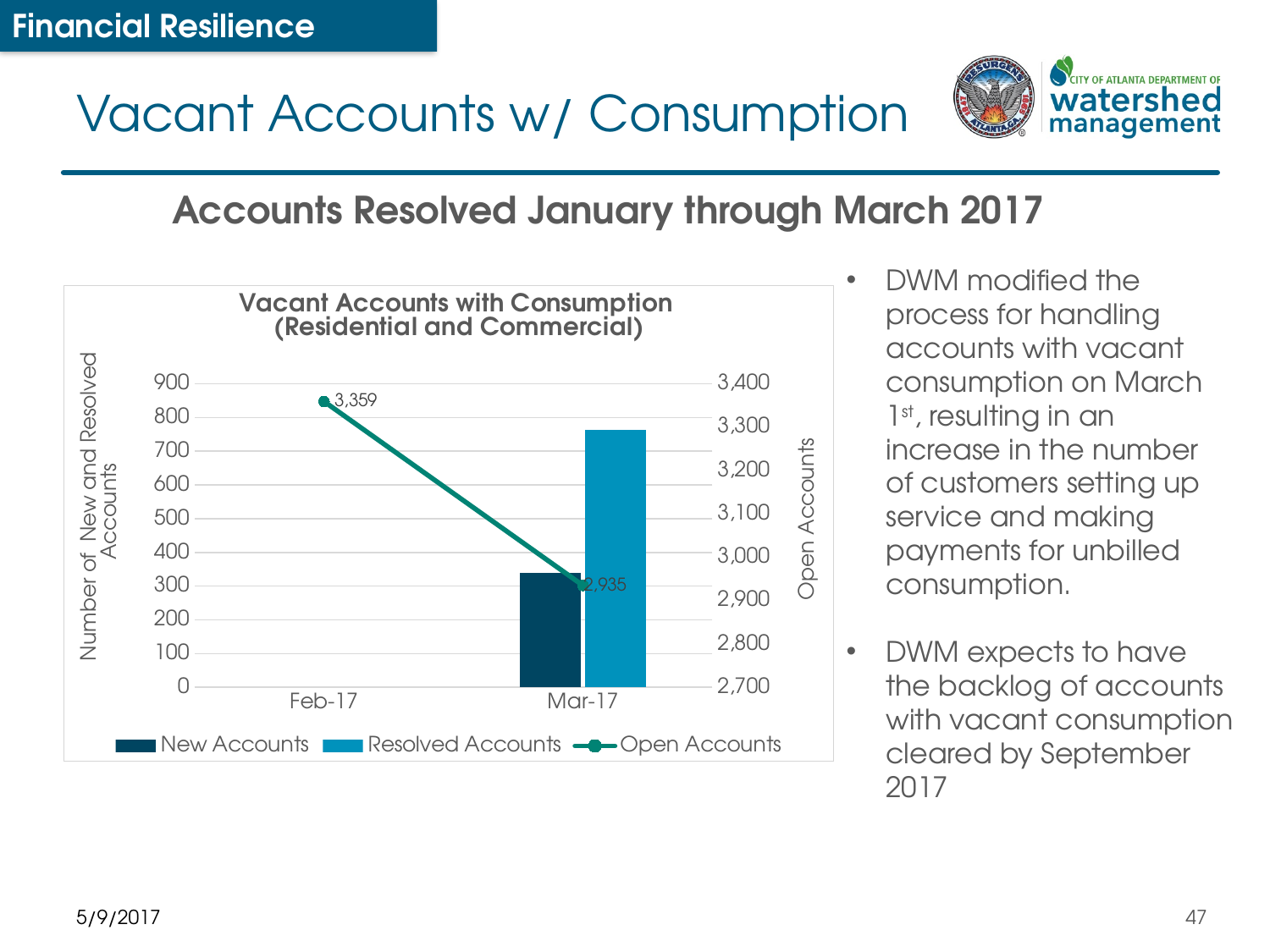

Financial Resilience
# Vacant Accounts w/ Consumption
Accounts Resolved January through March 2017
DWM modified the process for handling accounts with vacant consumption on March 1st, resulting in an increase in the number of customers setting up service and making payments for unbilled consumption.

DWM expects to have the backlog of accounts with vacant consumption cleared by September 2017

### Chart: Vacant Accounts with Consumption
(Residential and Commercial)

| Category | New Accounts | Resolved Accounts | Open Accounts |
|---|---|---|---|
| 42767 | None | None | 3359.0 |
| 42795 | 340.0 | 764.0 | 2935.0 |